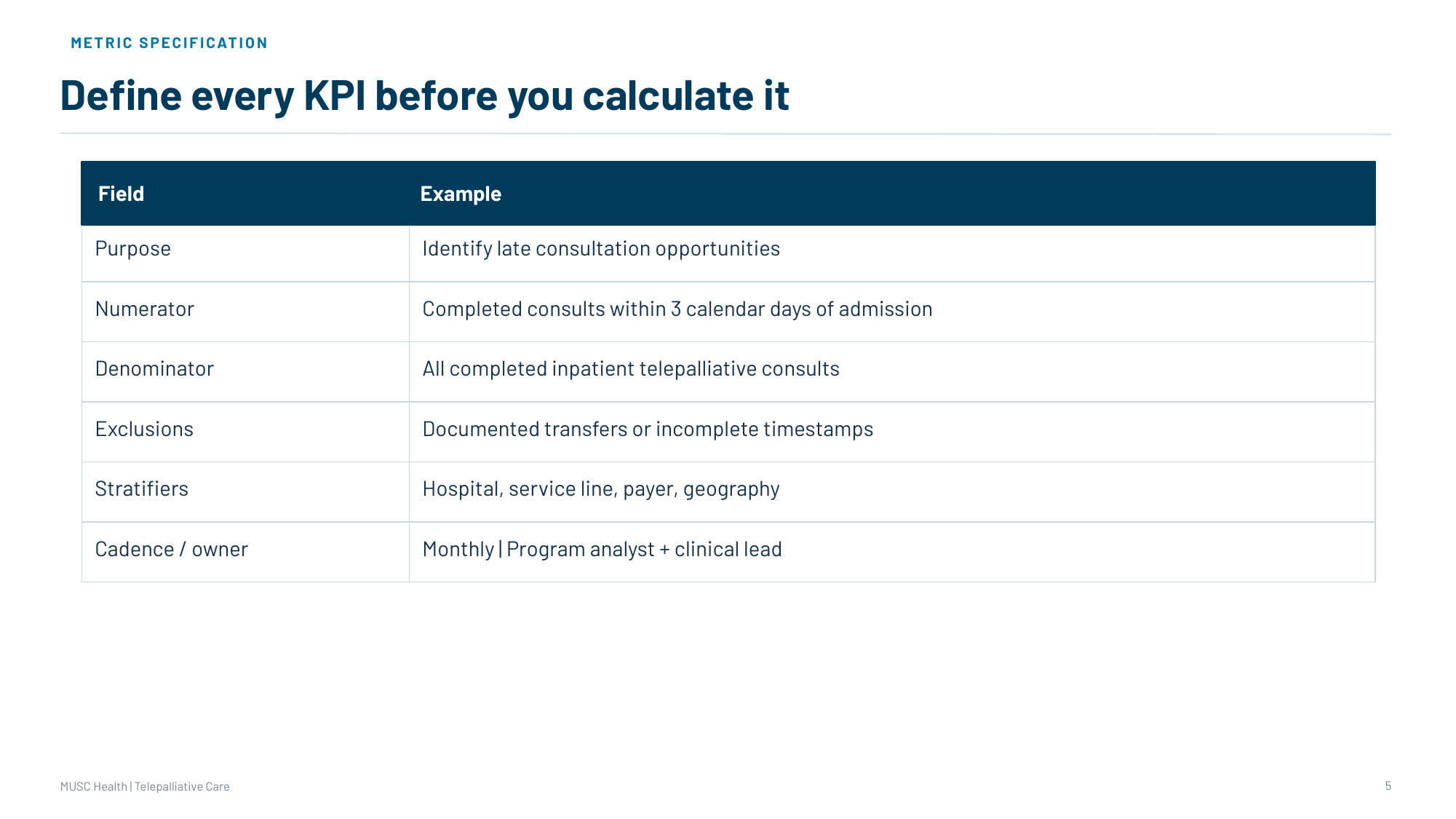

METRIC SPECIFICATION
Define every KPI before you calculate it

| Field | Example |
| --- | --- |
| Purpose | Identify late consultation opportunities |
| Numerator | Completed consults within 3 calendar days of admission |
| Denominator | All completed inpatient telepalliative consults |
| Exclusions | Documented transfers or incomplete timestamps |
| Stratifiers | Hospital, service line, payer, geography |
| Cadence / owner | Monthly | Program analyst + clinical lead |

Field
Example
5
MUSC Health | Telepalliative Care